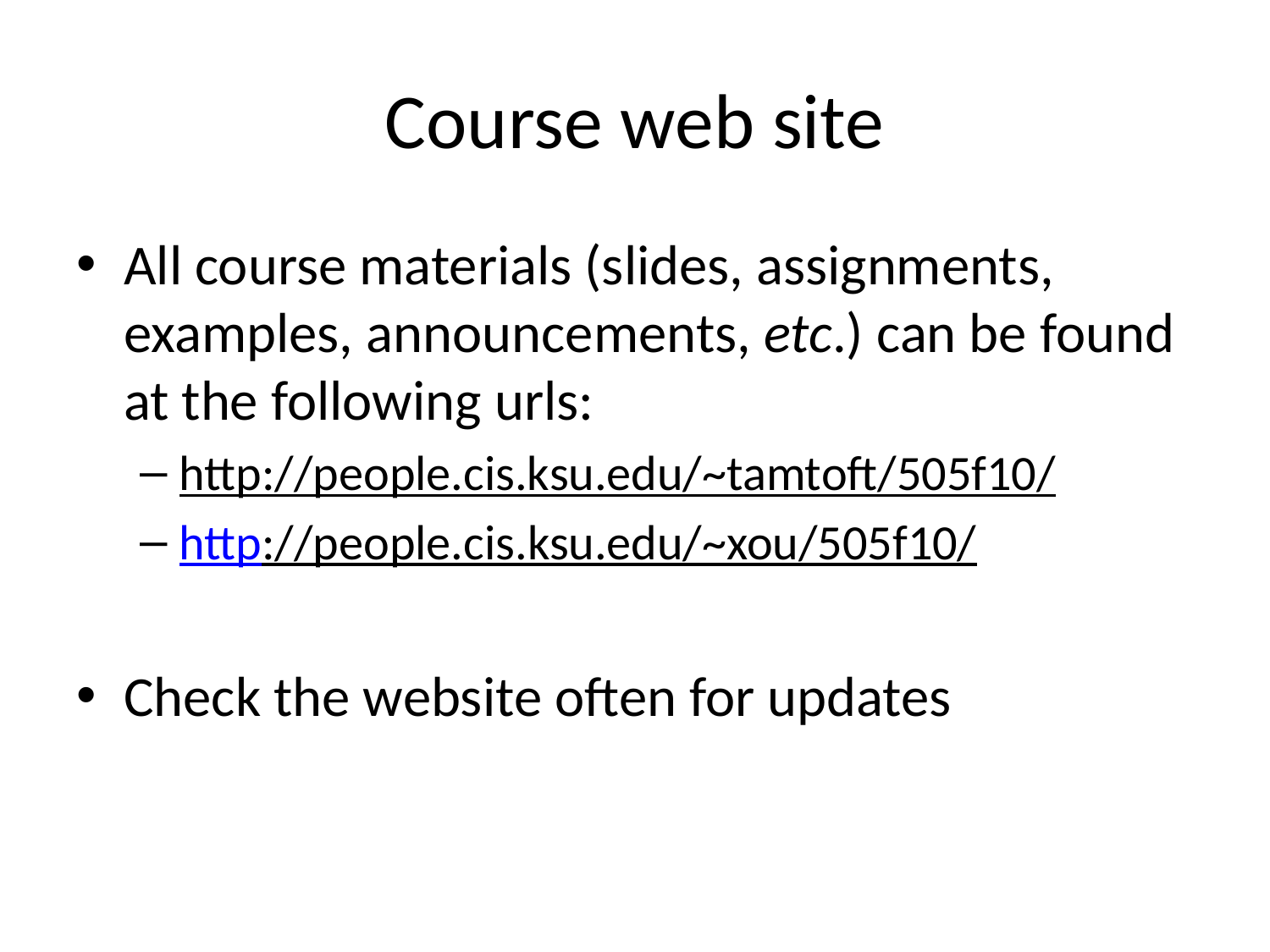

# Course web site
All course materials (slides, assignments, examples, announcements, etc.) can be found at the following urls:
http://people.cis.ksu.edu/~tamtoft/505f10/
http://people.cis.ksu.edu/~xou/505f10/

Check the website often for updates